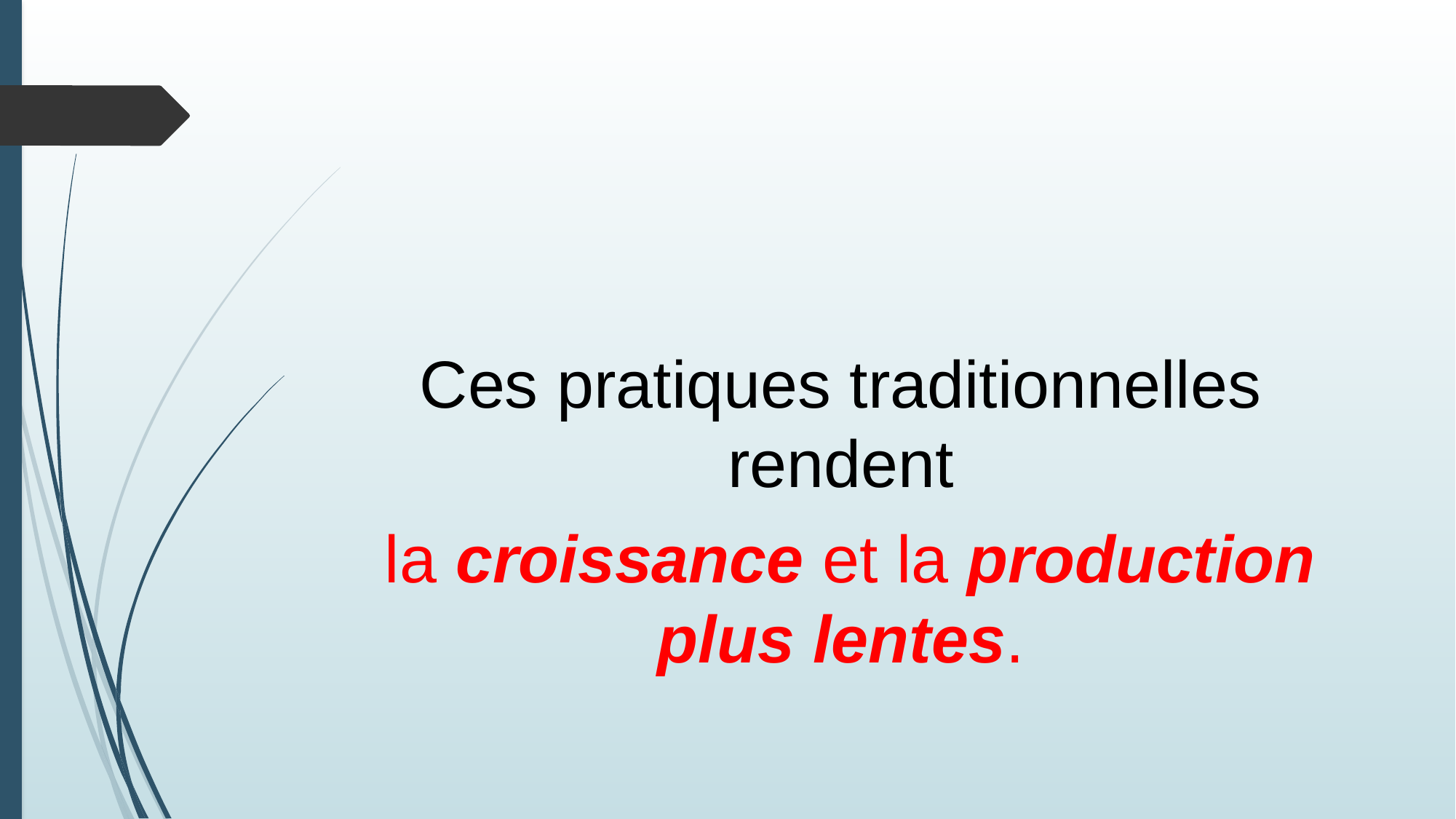

#

Ces pratiques traditionnelles rendent
 la croissance et la production plus lentes.